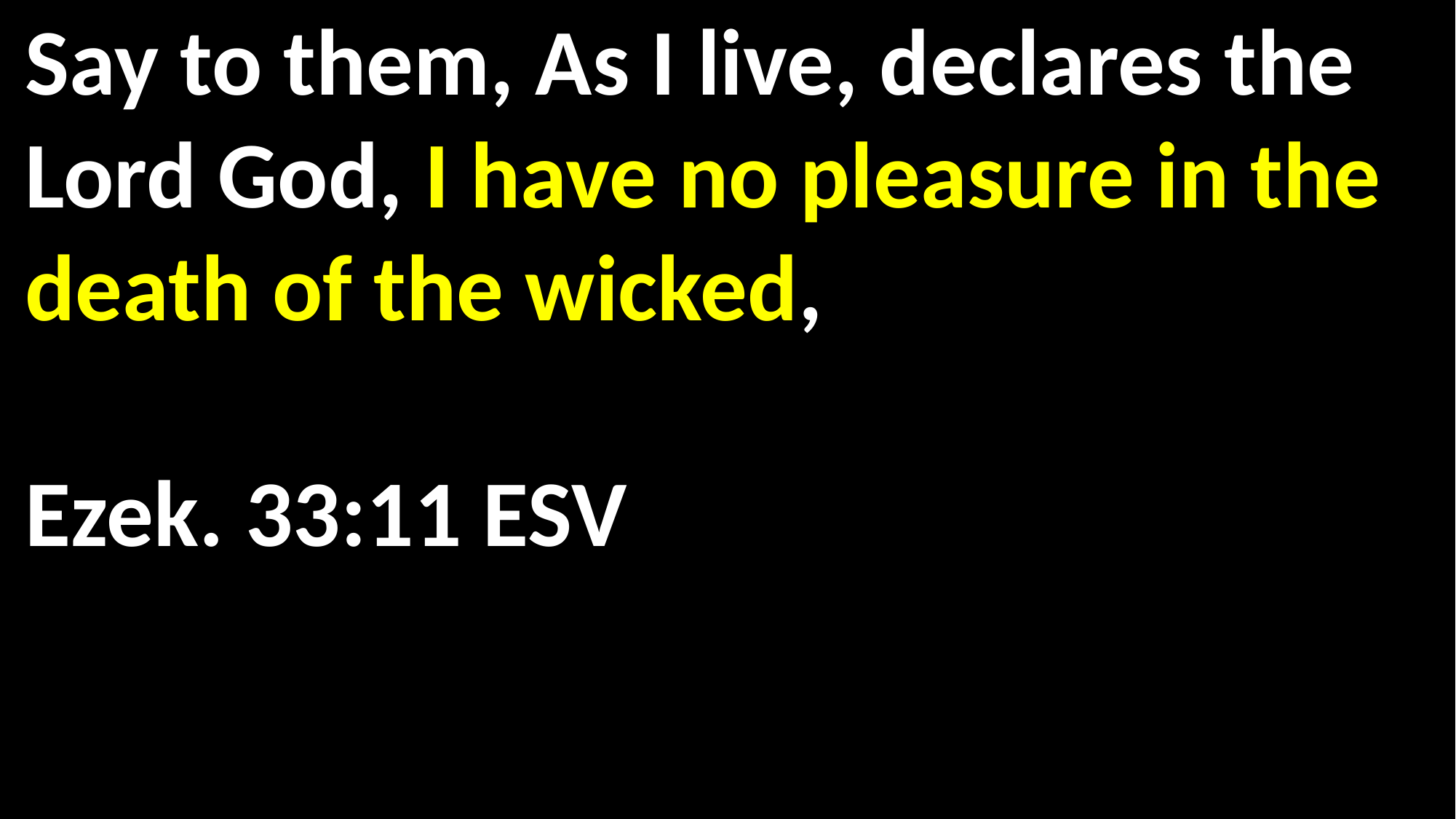

Say to them, As I live, declares the Lord God, I have no pleasure in the death of the wicked, 						               		          								Ezek. 33:11 ESV